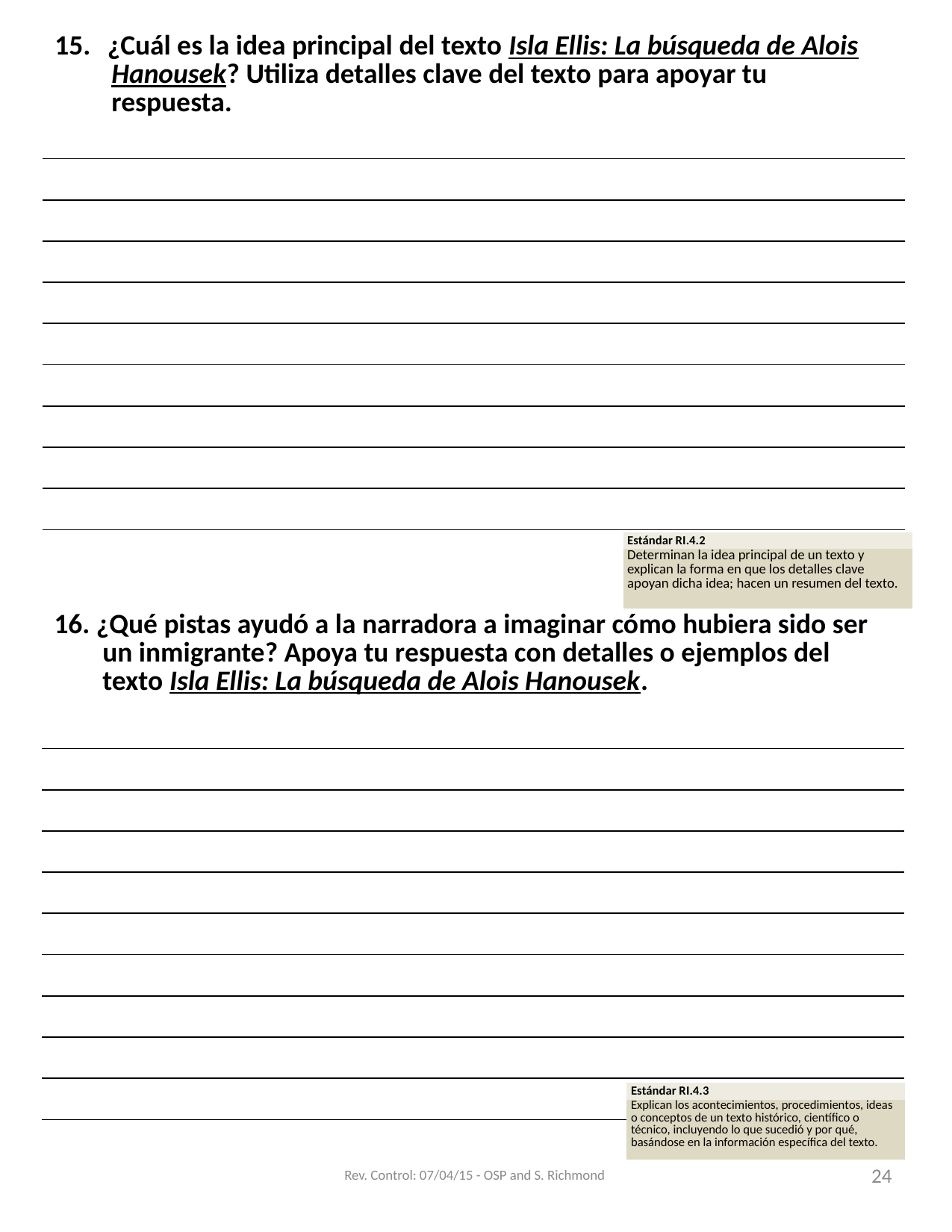

| 15.   ¿Cuál es la idea principal del texto Isla Ellis: La búsqueda de Alois Hanousek? Utiliza detalles clave del texto para apoyar tu respuesta. |
| --- |
|  |
|  |
|  |
|  |
|  |
|  |
|  |
|  |
|  |
| Estándar RI.4.2 |
| --- |
| Determinan la idea principal de un texto y explican la forma en que los detalles clave apoyan dicha idea; hacen un resumen del texto. |
| 16. ¿Qué pistas ayudó a la narradora a imaginar cómo hubiera sido ser un inmigrante? Apoya tu respuesta con detalles o ejemplos del texto Isla Ellis: La búsqueda de Alois Hanousek. |
| --- |
|  |
|  |
|  |
|  |
|  |
|  |
|  |
|  |
|  |
| Estándar RI.4.3 |
| --- |
| Explican los acontecimientos, procedimientos, ideas o conceptos de un texto histórico, científico o técnico, incluyendo lo que sucedió y por qué, basándose en la información específica del texto. |
Rev. Control: 07/04/15 - OSP and S. Richmond
24